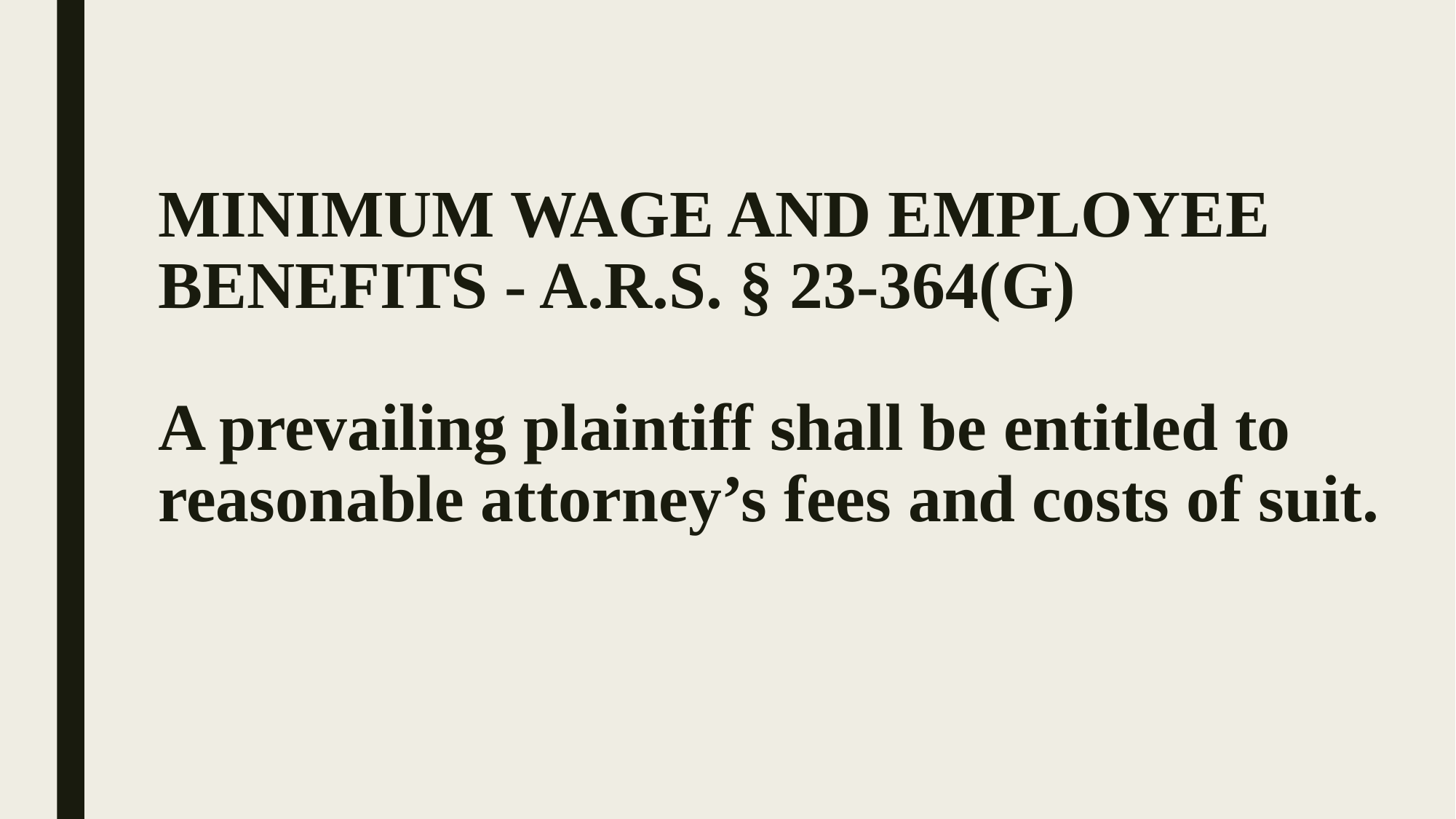

# MINIMUM WAGE AND EMPLOYEE BENEFITS - A.R.S. § 23-364(G) A prevailing plaintiff shall be entitled to reasonable attorney’s fees and costs of suit.